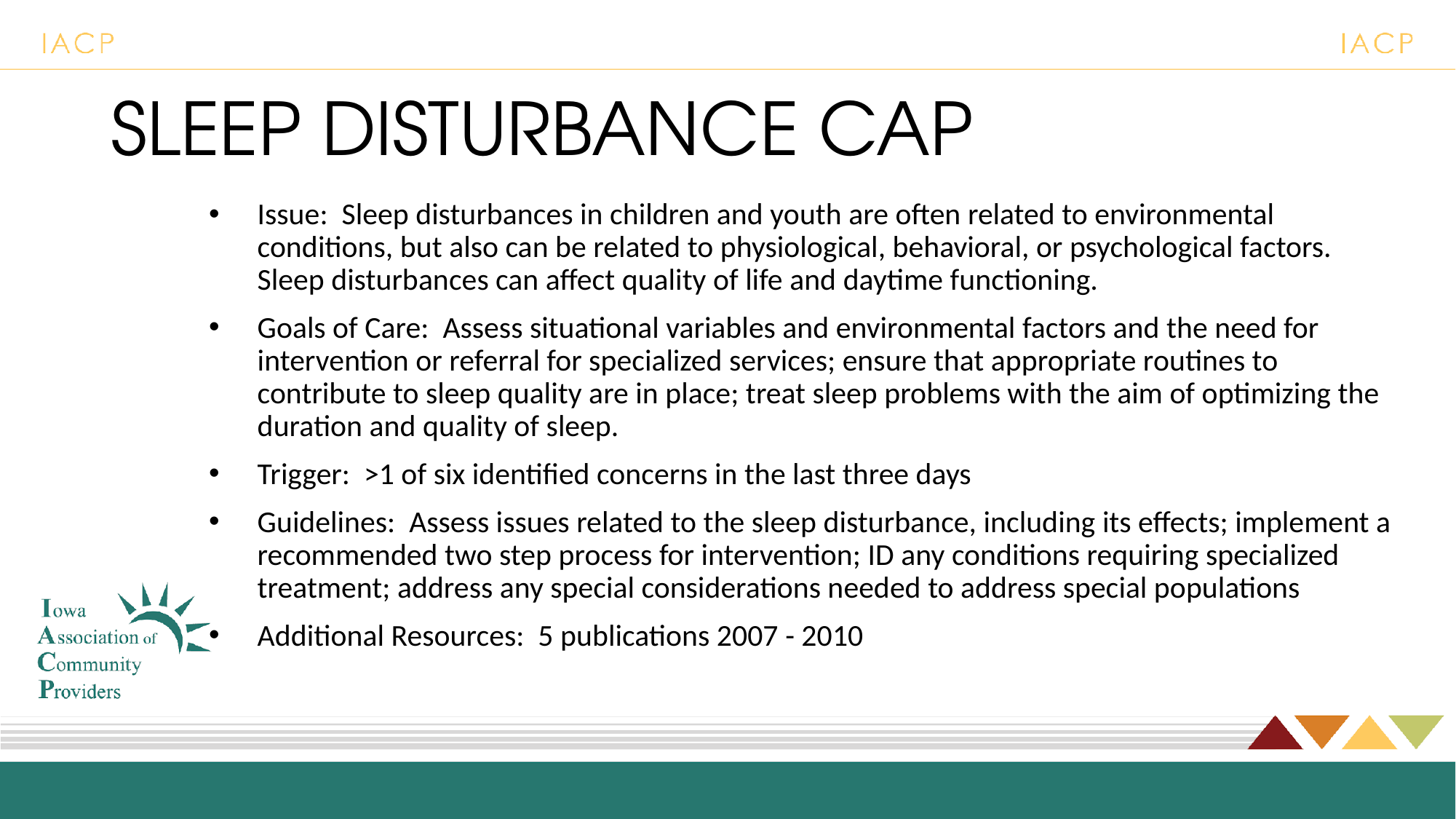

# SLEEP DISTURBANCE CAP
Issue:  Sleep disturbances in children and youth are often related to environmental conditions, but also can be related to physiological, behavioral, or psychological factors.  Sleep disturbances can affect quality of life and daytime functioning.
Goals of Care:  Assess situational variables and environmental factors and the need for intervention or referral for specialized services; ensure that appropriate routines to contribute to sleep quality are in place; treat sleep problems with the aim of optimizing the duration and quality of sleep.
Trigger:  >1 of six identified concerns in the last three days
Guidelines:  Assess issues related to the sleep disturbance, including its effects; implement a recommended two step process for intervention; ID any conditions requiring specialized treatment; address any special considerations needed to address special populations
Additional Resources:  5 publications 2007 - 2010